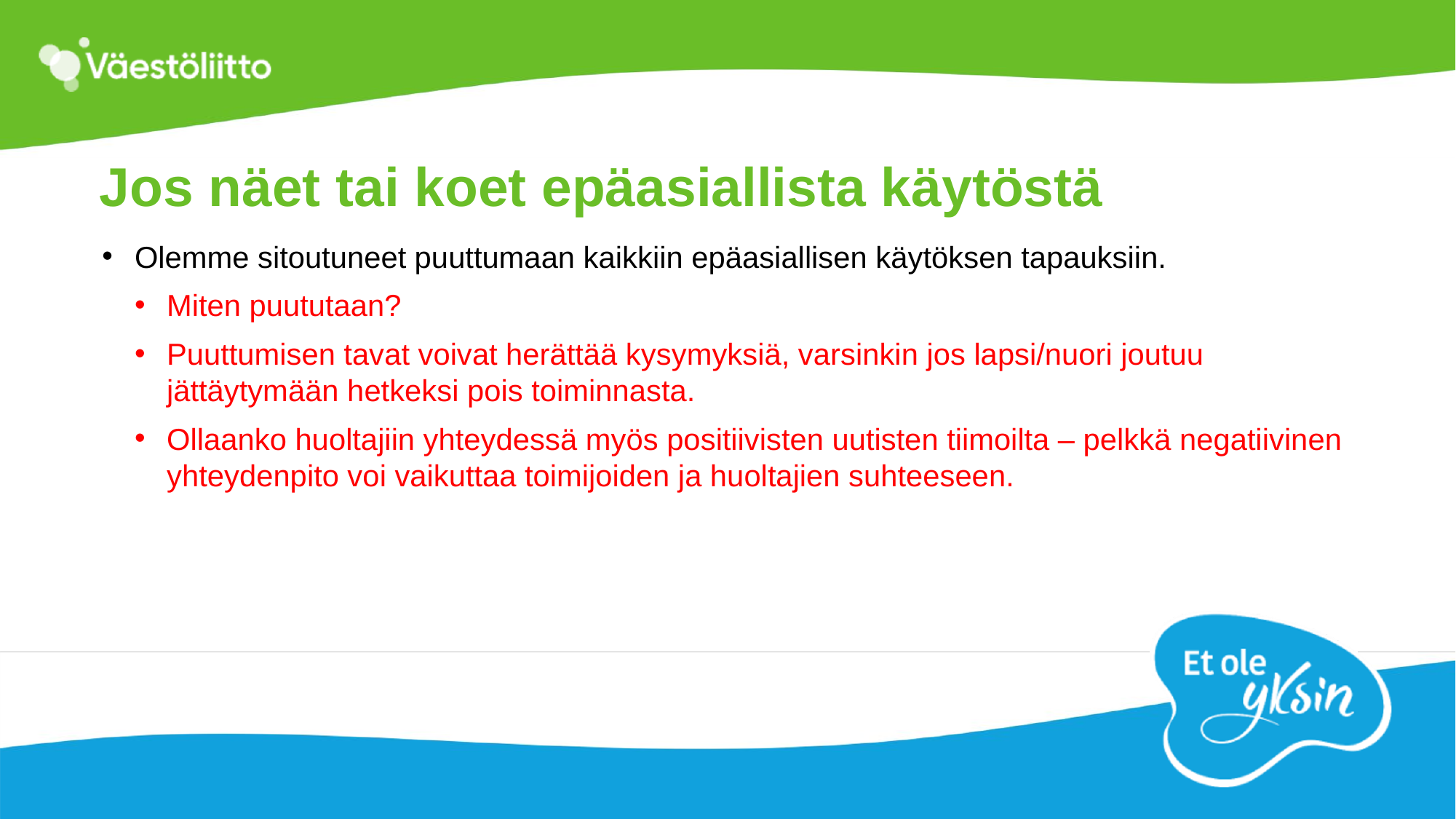

# Jos näet tai koet epäasiallista käytöstä
Olemme sitoutuneet puuttumaan kaikkiin epäasiallisen käytöksen tapauksiin.
Miten puututaan?
Puuttumisen tavat voivat herättää kysymyksiä, varsinkin jos lapsi/nuori joutuu jättäytymään hetkeksi pois toiminnasta.
Ollaanko huoltajiin yhteydessä myös positiivisten uutisten tiimoilta – pelkkä negatiivinen yhteydenpito voi vaikuttaa toimijoiden ja huoltajien suhteeseen.